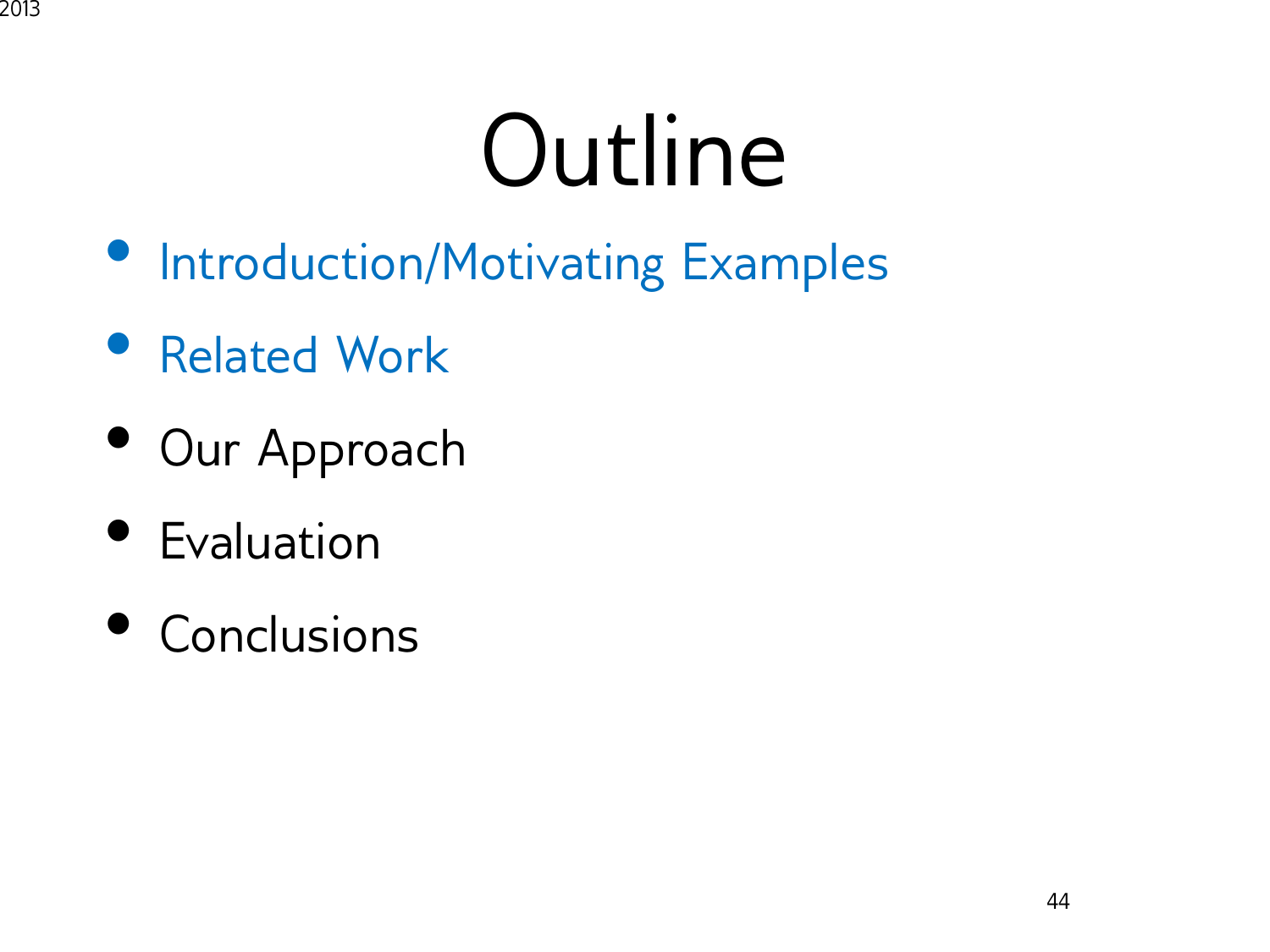

# Outline
Introduction/Motivating Examples
Related Work
Our Approach
Evaluation
Conclusions
44
8/6/2013